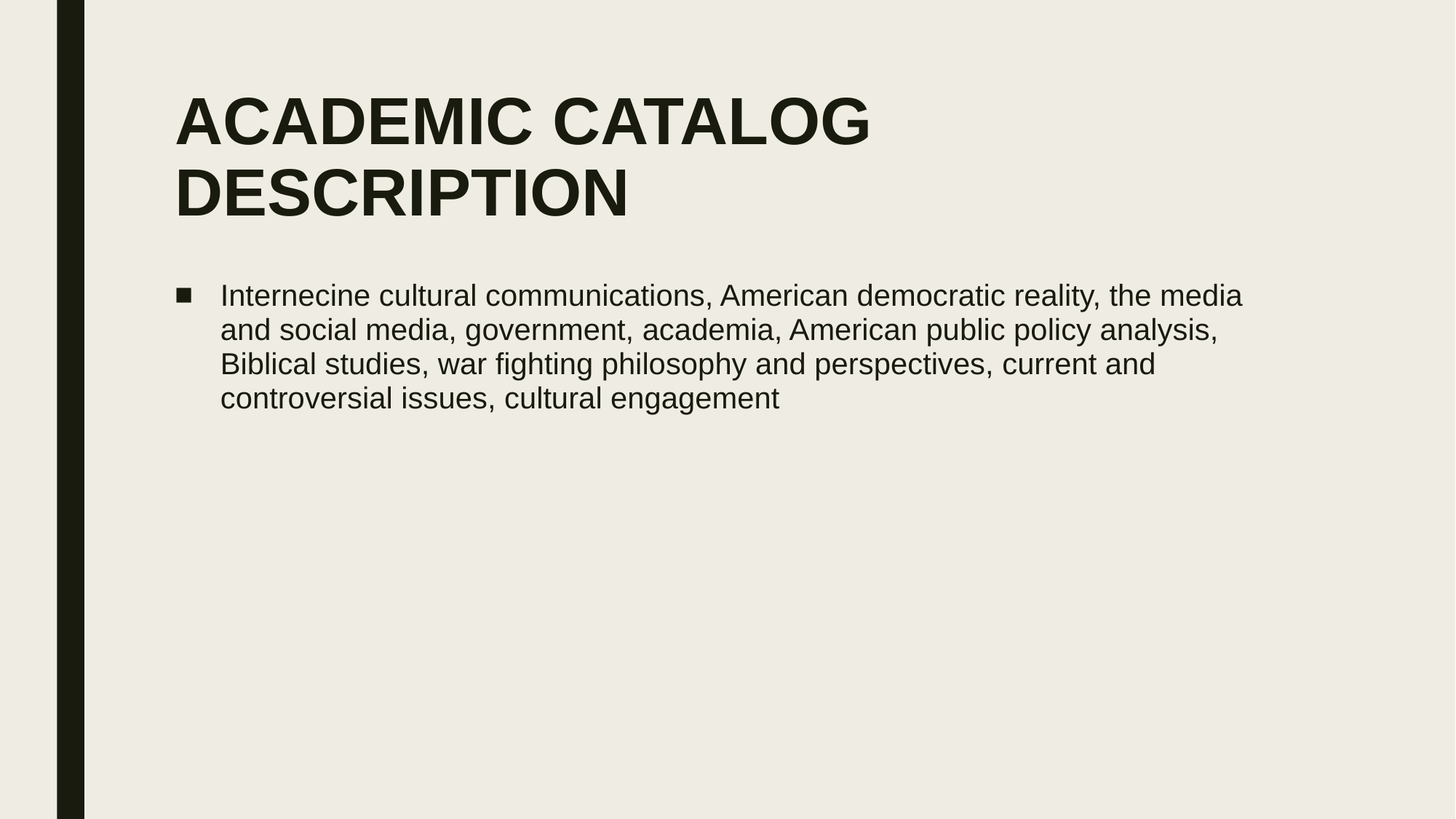

# Academic Catalog Description
Internecine cultural communications, American democratic reality, the media and social media, government, academia, American public policy analysis, Biblical studies, war fighting philosophy and perspectives, current and controversial issues, cultural engagement